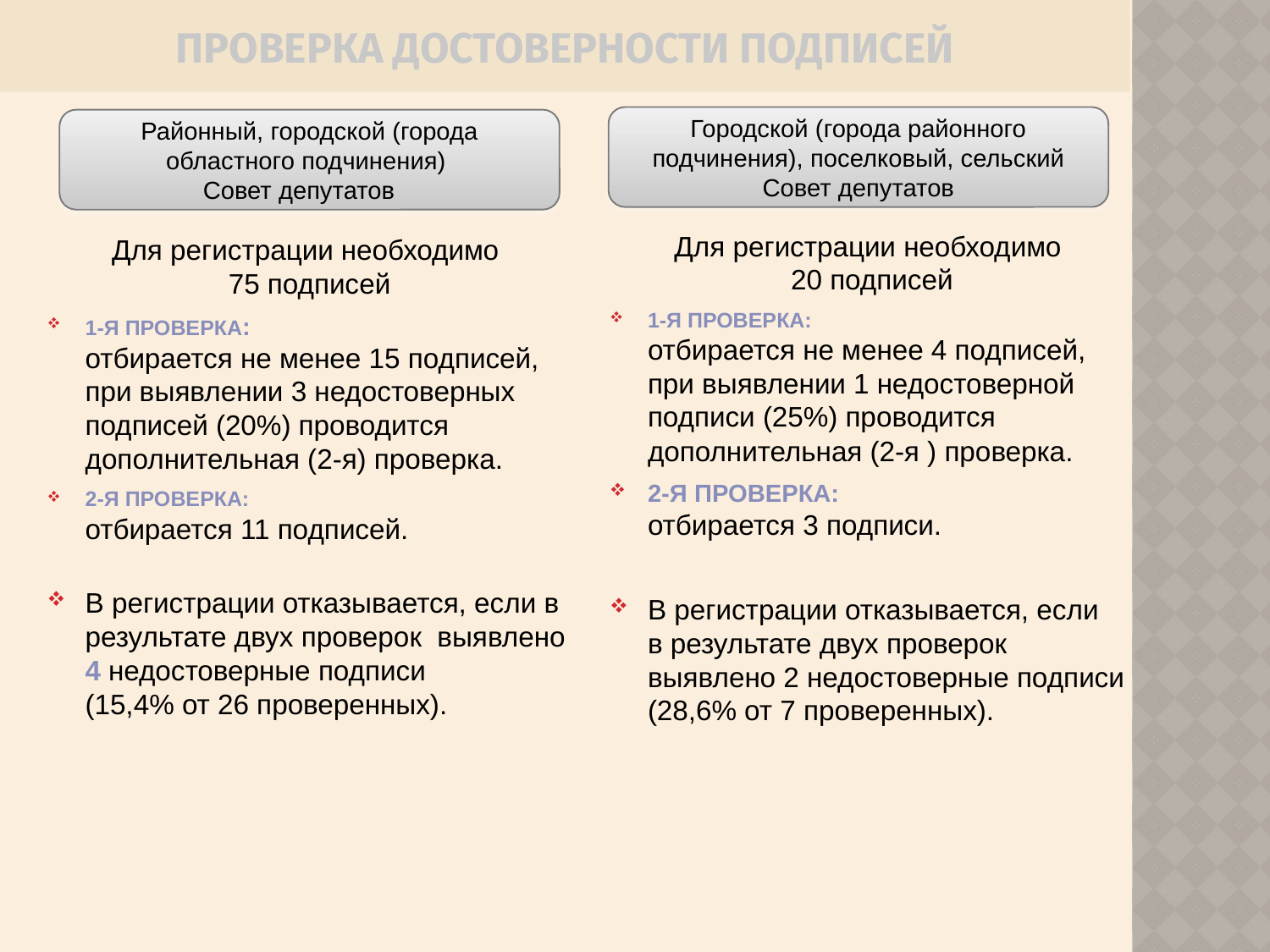

# ПРОВЕРКА ДОСТОВЕРНОСТИ ПОДПИСЕЙ
Городской (города районного подчинения), поселковый, сельский Совет депутатов
Районный, городской (города областного подчинения)
Совет депутатов
Для регистрации необходимо
20 подписей
1-я проверка:
отбирается не менее 4 подписей,
при выявлении 1 недостоверной подписи (25%) проводится дополнительная (2-я ) проверка.
2-я проверка:
отбирается 3 подписи.

В регистрации отказывается, если
в результате двух проверок выявлено 2 недостоверные подписи
(28,6% от 7 проверенных).

Для регистрации необходимо
75 подписей
1-я проверка:
отбирается не менее 15 подписей,
при выявлении 3 недостоверных подписей (20%) проводится дополнительная (2-я) проверка.
2-я проверка:
отбирается 11 подписей.
В регистрации отказывается, если в результате двух проверок  выявлено 4 недостоверные подписи
(15,4% от 26 проверенных).